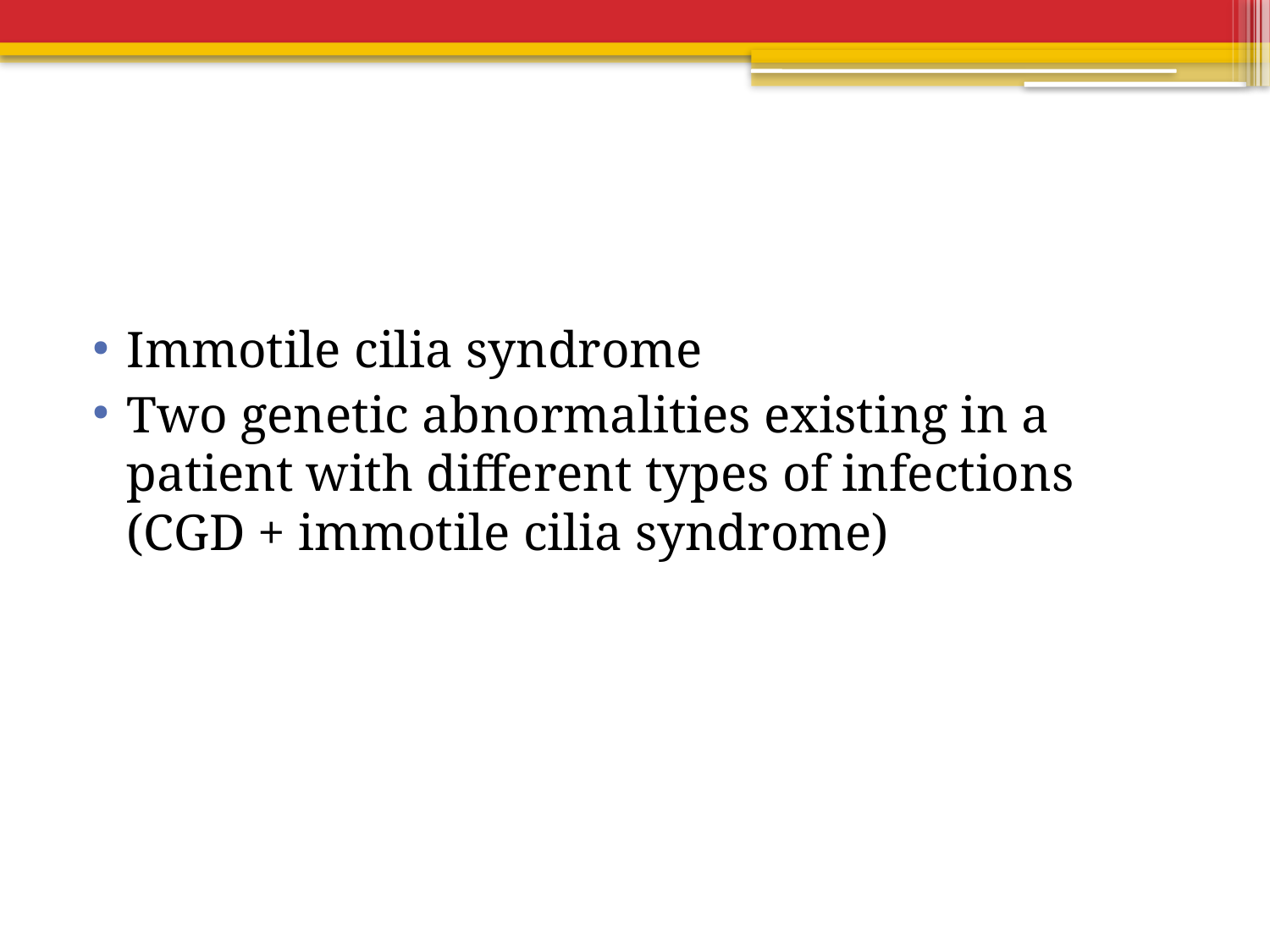

#
Immotile cilia syndrome
Two genetic abnormalities existing in a patient with different types of infections (CGD + immotile cilia syndrome)